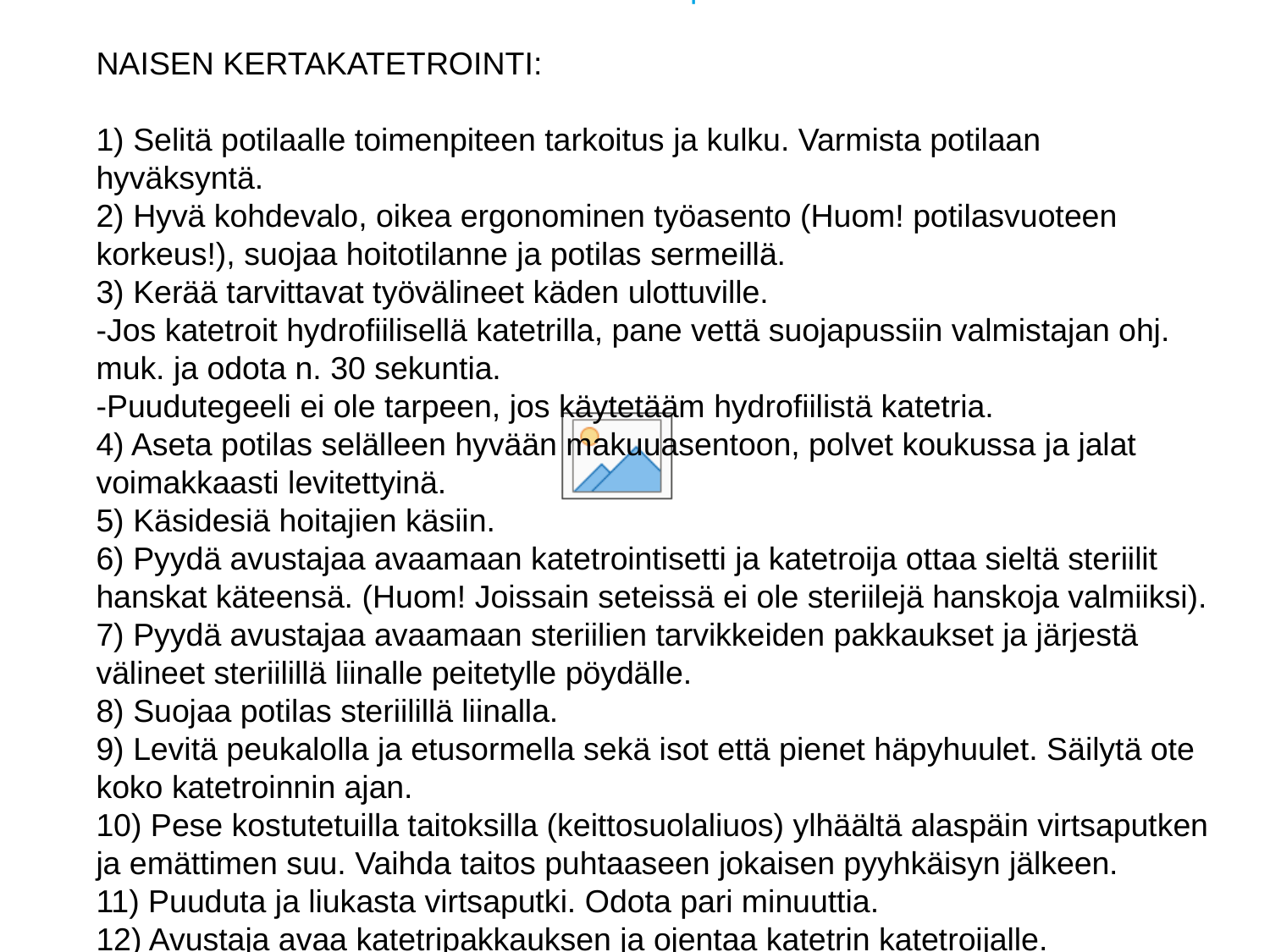

NAISEN KERTAKATETROINTI:

1) Selitä potilaalle toimenpiteen tarkoitus ja kulku. Varmista potilaan hyväksyntä.
2) Hyvä kohdevalo, oikea ergonominen työasento (Huom! potilasvuoteen korkeus!), suojaa hoitotilanne ja potilas sermeillä.
3) Kerää tarvittavat työvälineet käden ulottuville.
-Jos katetroit hydrofiilisellä katetrilla, pane vettä suojapussiin valmistajan ohj. muk. ja odota n. 30 sekuntia.
-Puudutegeeli ei ole tarpeen, jos käytetääm hydrofiilistä katetria.
4) Aseta potilas selälleen hyvään makuuasentoon, polvet koukussa ja jalat voimakkaasti levitettyinä.
5) Käsidesiä hoitajien käsiin.
6) Pyydä avustajaa avaamaan katetrointisetti ja katetroija ottaa sieltä steriilit hanskat käteensä. (Huom! Joissain seteissä ei ole steriilejä hanskoja valmiiksi).
7) Pyydä avustajaa avaamaan steriilien tarvikkeiden pakkaukset ja järjestä välineet steriilillä liinalle peitetylle pöydälle.
8) Suojaa potilas steriilillä liinalla.
9) Levitä peukalolla ja etusormella sekä isot että pienet häpyhuulet. Säilytä ote koko katetroinnin ajan.
10) Pese kostutetuilla taitoksilla (keittosuolaliuos) ylhäältä alaspäin virtsaputken ja emättimen suu. Vaihda taitos puhtaaseen jokaisen pyyhkäisyn jälkeen.
11) Puuduta ja liukasta virtsaputki. Odota pari minuuttia.
12) Avustaja avaa katetripakkauksen ja ojentaa katetrin katetroijalle.